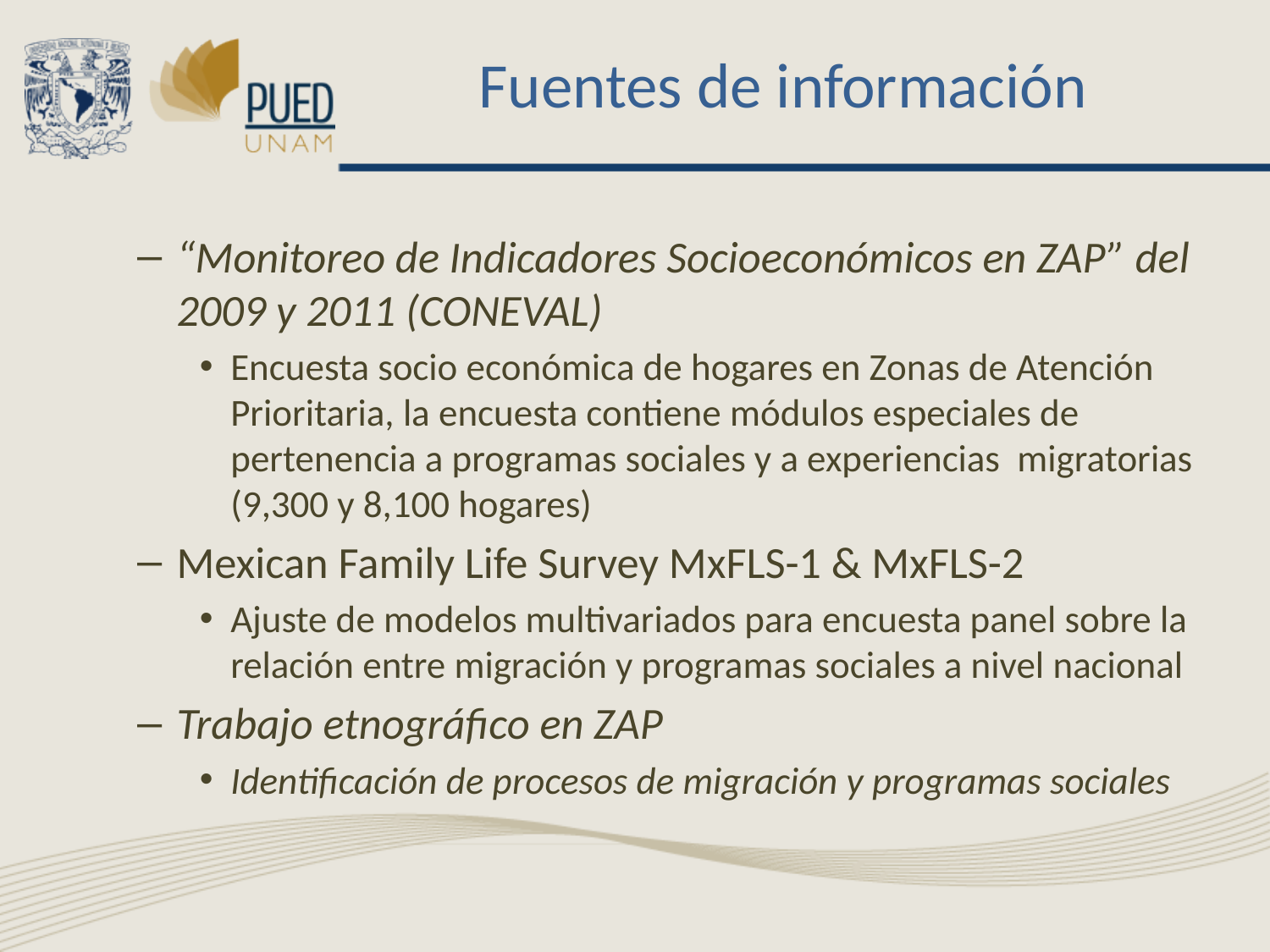

# Fuentes de información
“Monitoreo de Indicadores Socioeconómicos en ZAP” del 2009 y 2011 (CONEVAL)
Encuesta socio económica de hogares en Zonas de Atención Prioritaria, la encuesta contiene módulos especiales de pertenencia a programas sociales y a experiencias  migratorias (9,300 y 8,100 hogares)
Mexican Family Life Survey MxFLS-1 & MxFLS-2
Ajuste de modelos multivariados para encuesta panel sobre la relación entre migración y programas sociales a nivel nacional
Trabajo etnográfico en ZAP
Identificación de procesos de migración y programas sociales